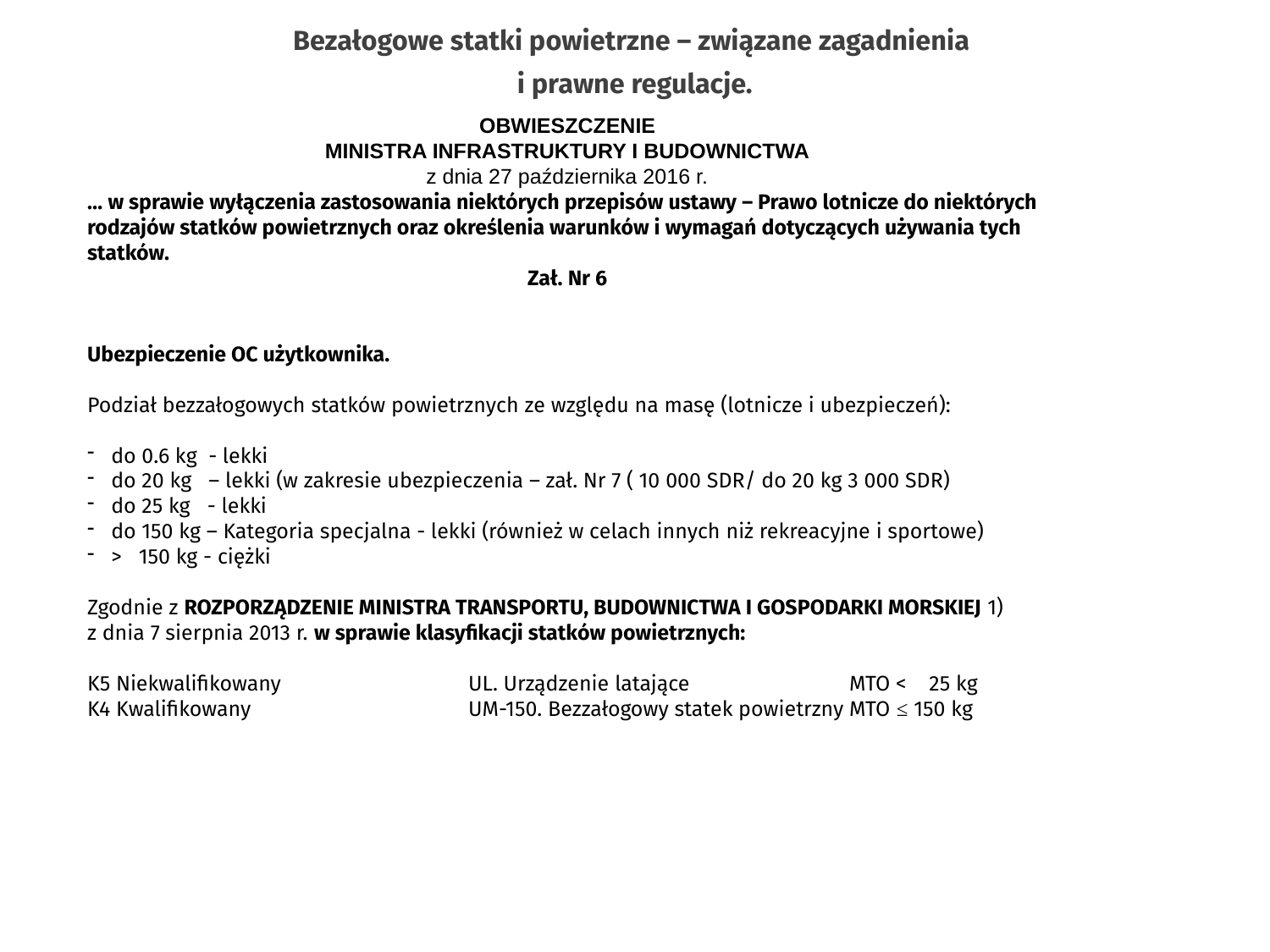

Bezałogowe statki powietrzne – związane zagadnienia
i prawne regulacje.
OBWIESZCZENIE
MINISTRA INFRASTRUKTURY I BUDOWNICTWA
z dnia 27 października 2016 r.
… w sprawie wyłączenia zastosowania niektórych przepisów ustawy – Prawo lotnicze do niektórych rodzajów statków powietrznych oraz określenia warunków i wymagań dotyczących używania tych statków.
Zał. Nr 6

Ubezpieczenie OC użytkownika.

Podział bezzałogowych statków powietrznych ze względu na masę (lotnicze i ubezpieczeń):

do 0.6 kg  - lekki
do 20 kg   – lekki (w zakresie ubezpieczenia – zał. Nr 7 ( 10 000 SDR/ do 20 kg 3 000 SDR)
do 25 kg   - lekki
do 150 kg – Kategoria specjalna - lekki (również w celach innych niż rekreacyjne i sportowe)
>   150 kg - ciężki

Zgodnie z ROZPORZĄDZENIE MINISTRA TRANSPORTU, BUDOWNICTWA I GOSPODARKI MORSKIEJ 1)
z dnia 7 sierpnia 2013 r. w sprawie klasyfikacji statków powietrznych:

K5 Niekwalifikowany 		UL. Urządzenie latające 		MTO <    25 kg
K4 Kwalifikowany 		UM-150. Bezzałogowy statek powietrzny MTO ≤ 150 kg